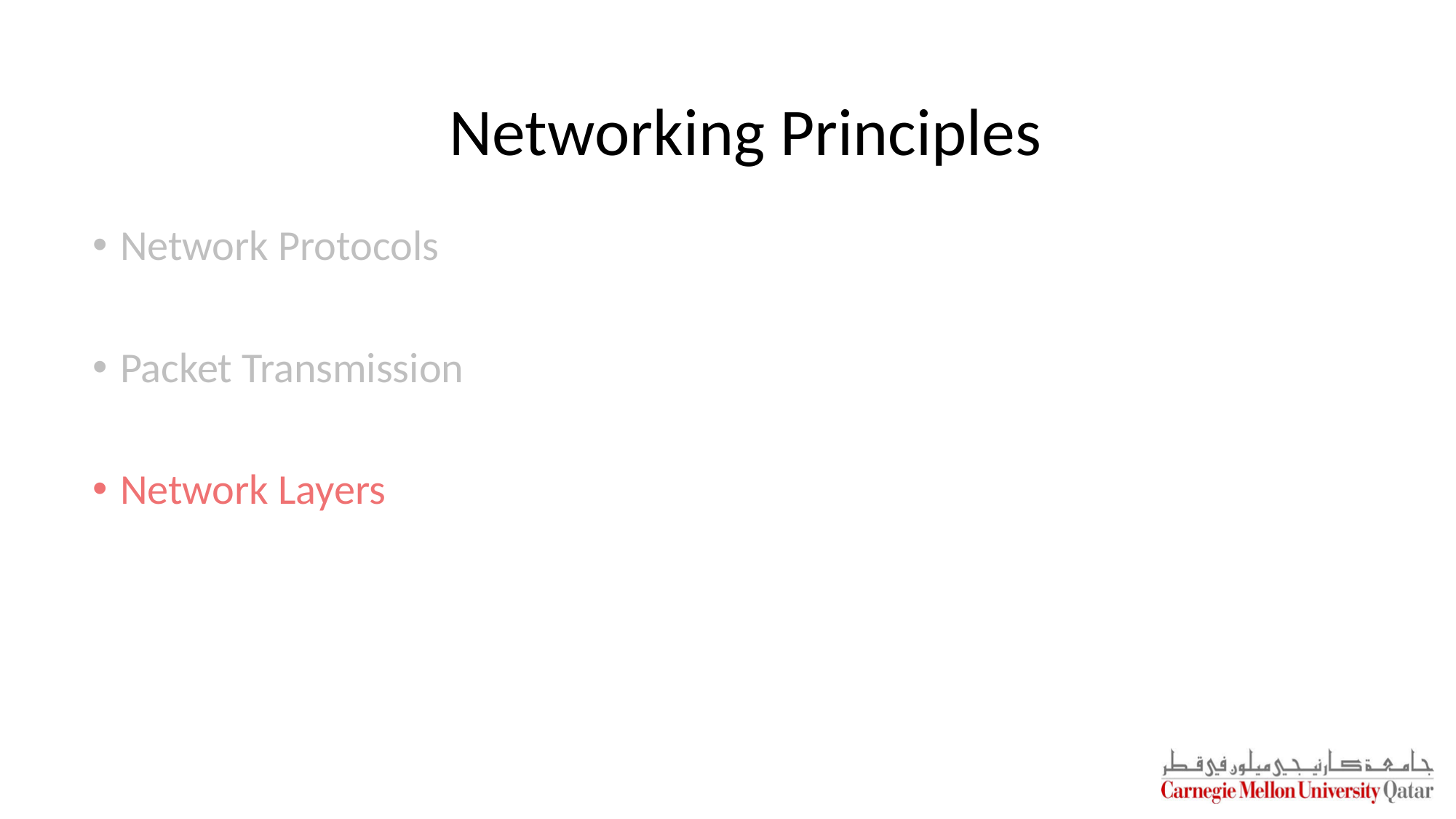

Networking Principles
Network Protocols

Packet Transmission

Network Layers